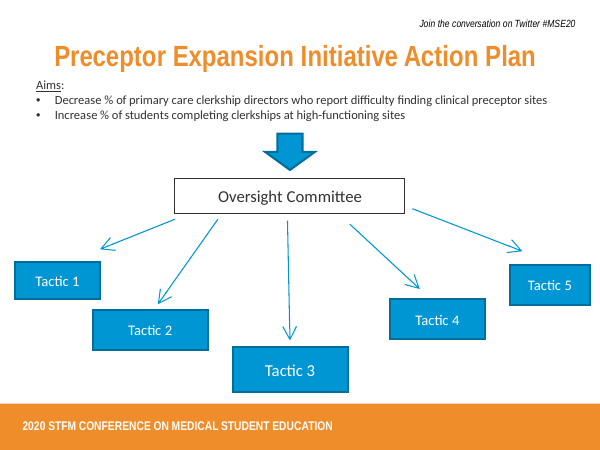

Preceptor Expansion Initiative Action Plan
Aims:
Decrease % of primary care clerkship directors who report difficulty finding clinical preceptor sites
Increase % of students completing clerkships at high-functioning sites

Oversight Committee
Tactic 1
Tactic 5
Tactic 4
Tactic 2
Tactic 3